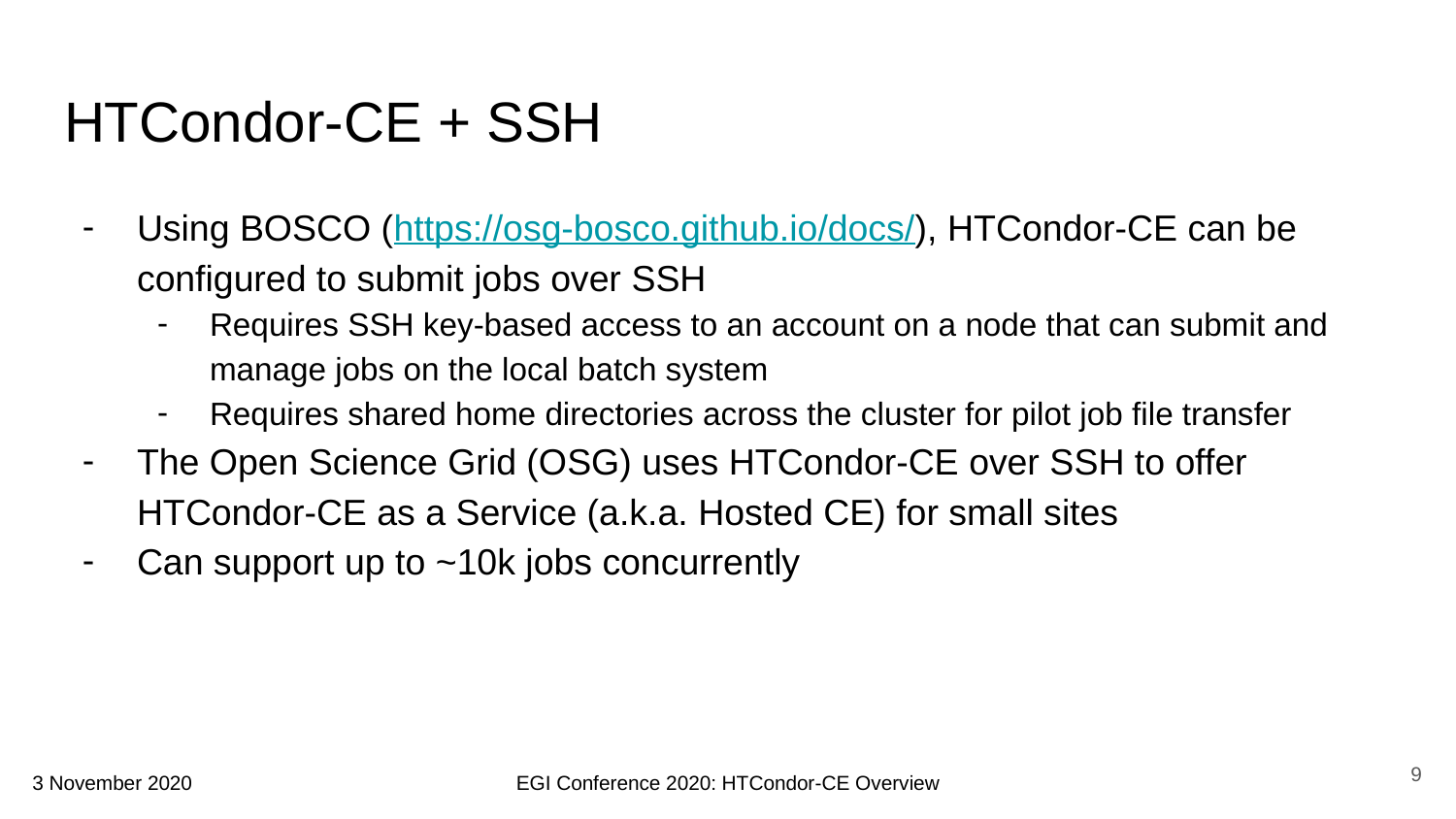

HTCondor-CE + SSH
Using BOSCO (https://osg-bosco.github.io/docs/), HTCondor-CE can be configured to submit jobs over SSH
Requires SSH key-based access to an account on a node that can submit and manage jobs on the local batch system
Requires shared home directories across the cluster for pilot job file transfer
The Open Science Grid (OSG) uses HTCondor-CE over SSH to offer HTCondor-CE as a Service (a.k.a. Hosted CE) for small sites
Can support up to ~10k jobs concurrently

9